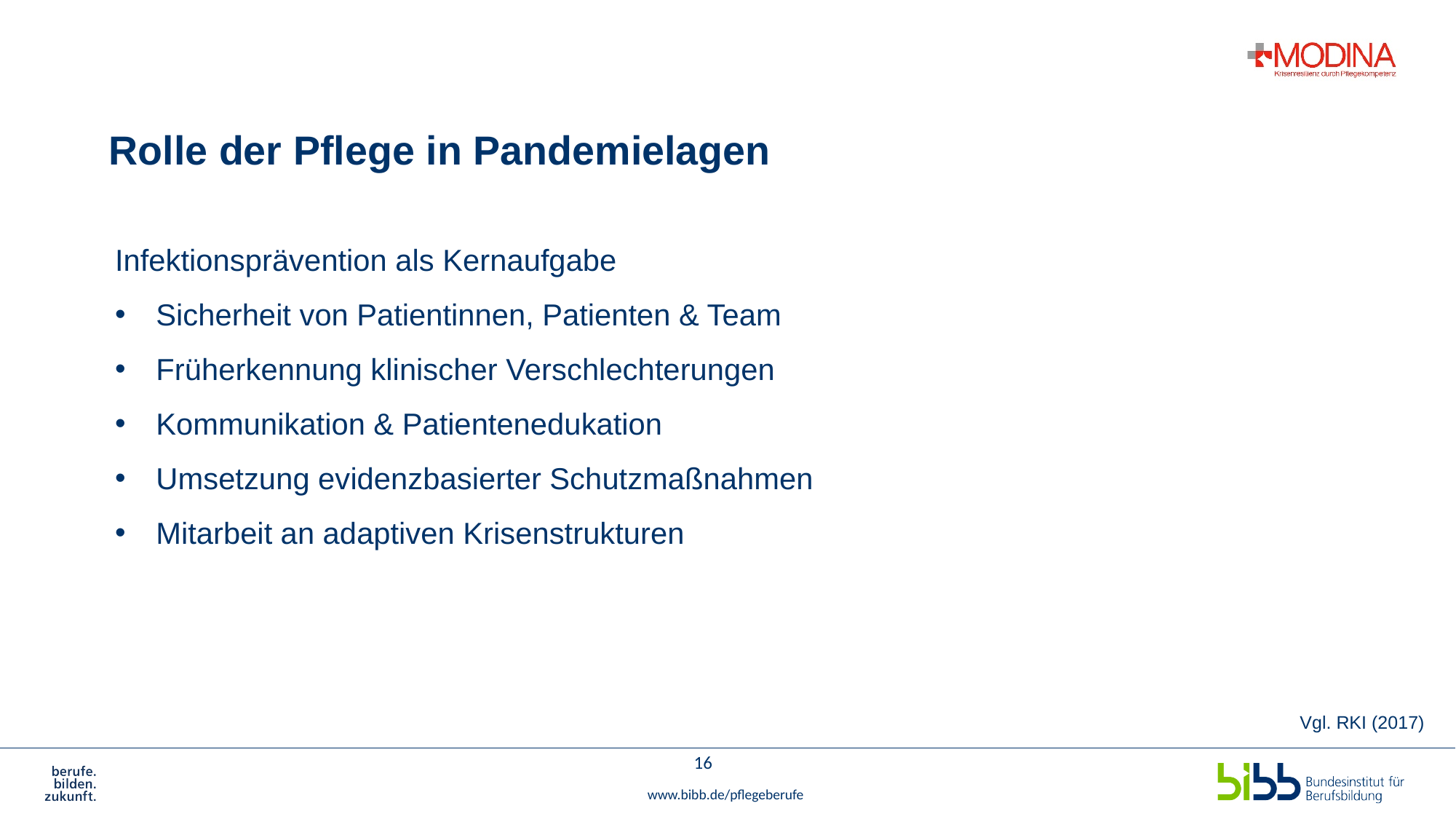

# Rolle der Pflege in Pandemielagen
Infektionsprävention als Kernaufgabe
Sicherheit von Patientinnen, Patienten & Team
Früherkennung klinischer Verschlechterungen
Kommunikation & Patientenedukation
Umsetzung evidenzbasierter Schutzmaßnahmen
Mitarbeit an adaptiven Krisenstrukturen
Vgl. RKI (2017)